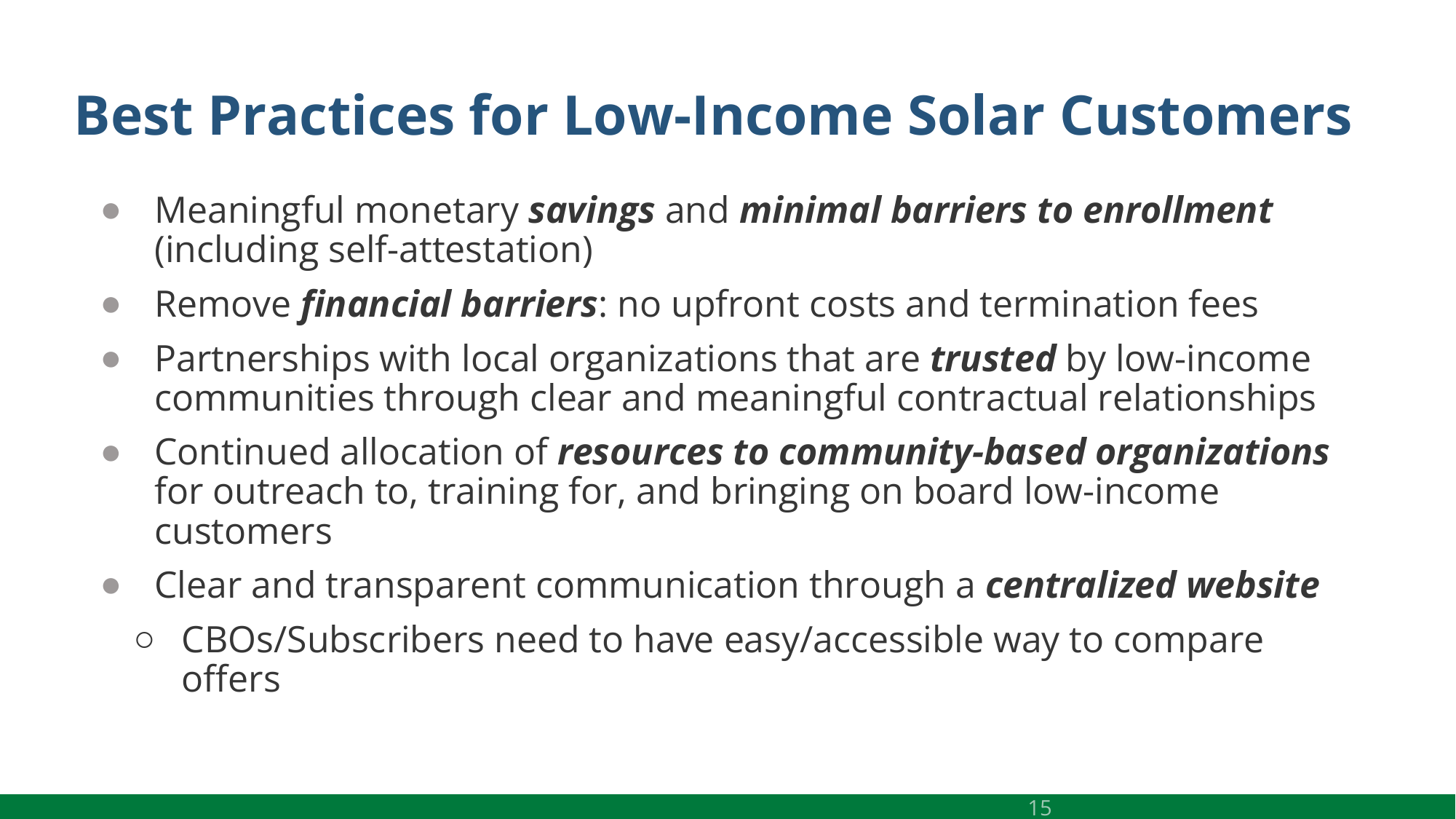

# Best Practices for Low-Income Solar Customers
Meaningful monetary savings and minimal barriers to enrollment         (including self-attestation)
Remove financial barriers: no upfront costs and termination fees
Partnerships with local organizations that are trusted by low-income communities through clear and meaningful contractual relationships
Continued allocation of resources to community-based organizations for outreach to, training for, and bringing on board low-income customers
Clear and transparent communication through a centralized website
CBOs/Subscribers need to have easy/accessible way to compare offers
15